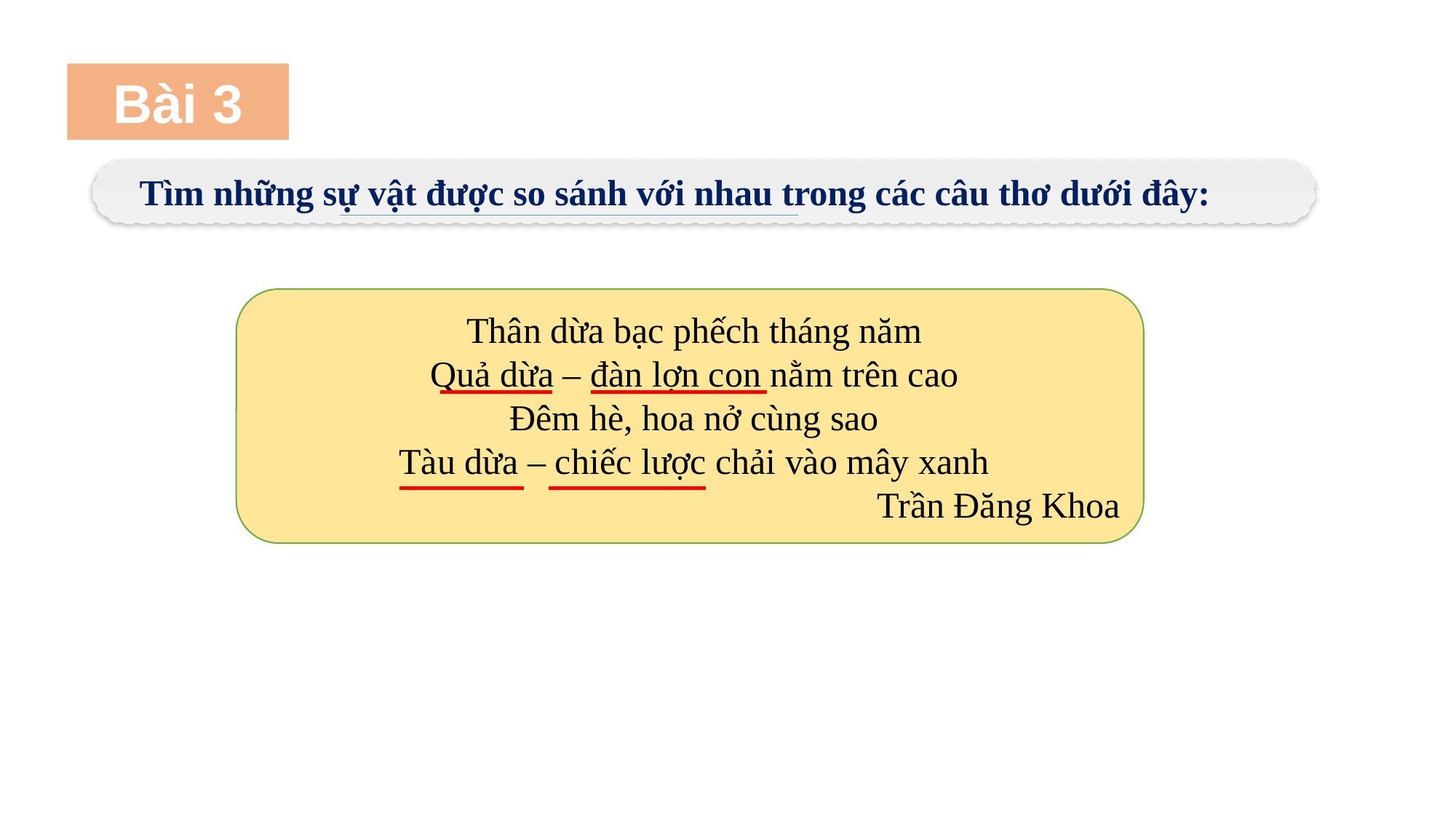

Bài 3

# Tìm những sự vật được so sánh với nhau trong các câu thơ dưới đây:

Thân dừa bạc phếch tháng năm
Quả dừa – đàn lợn con nằm trên cao
Đêm hè, hoa nở cùng sao
Tàu dừa – chiếc lược chải vào mây xanh
Trần Đăng Khoa